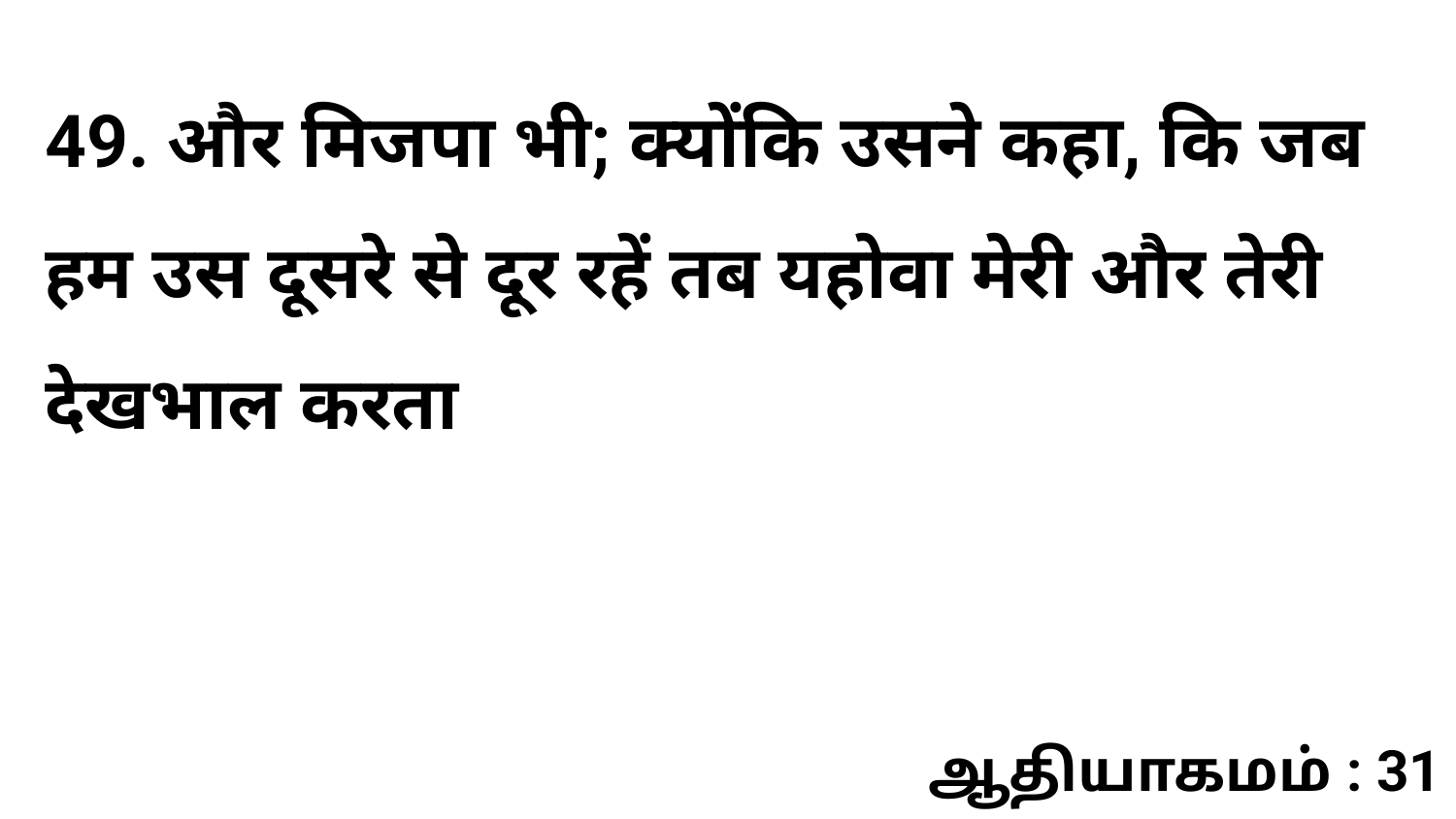

49. और मिजपा भी; क्योंकि उसने कहा, कि जब हम उस दूसरे से दूर रहें तब यहोवा मेरी और तेरी देखभाल करता
ஆதியாகமம் : 31